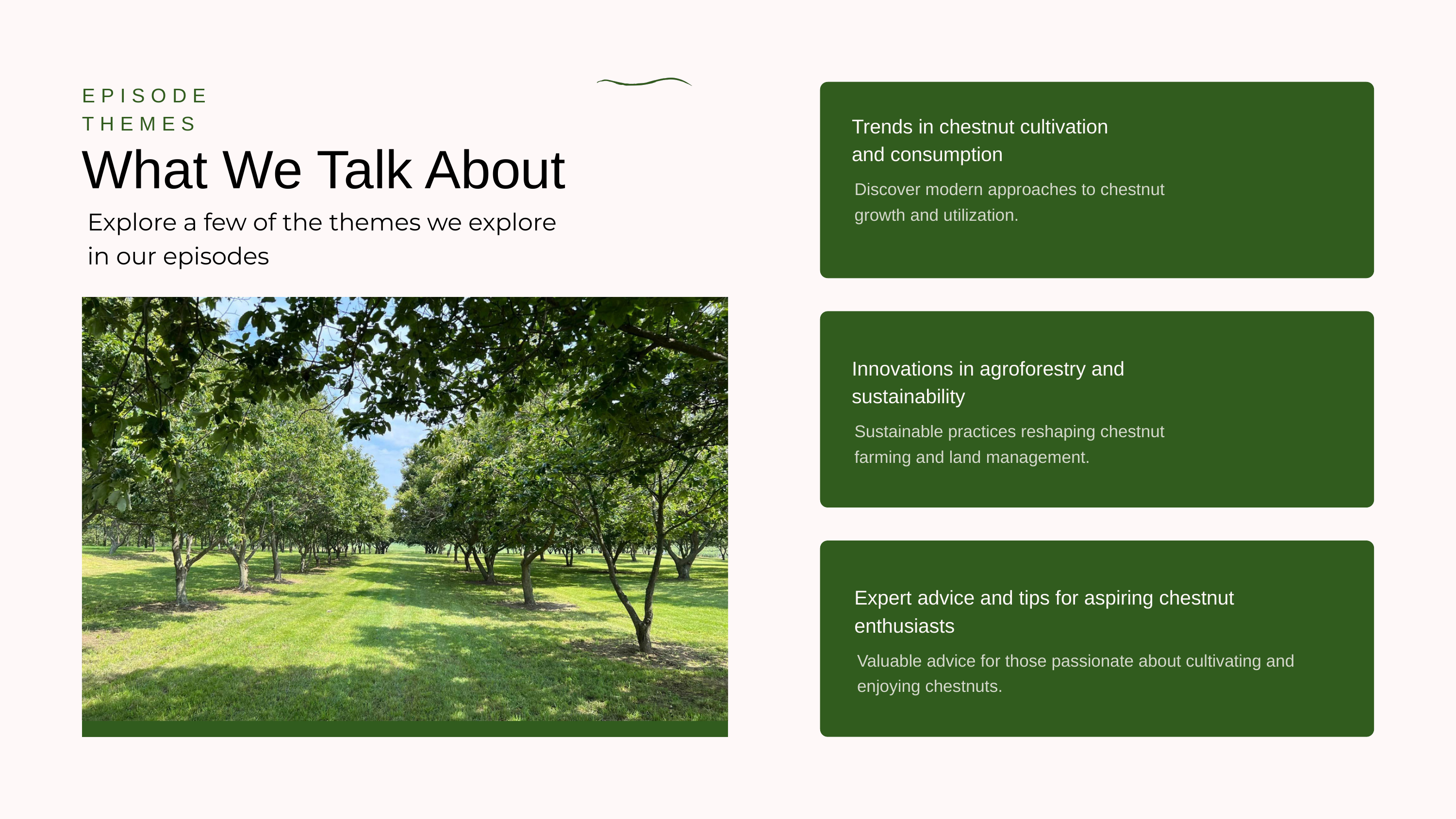

EPISODE THEMES

Trends in chestnut cultivation
and consumption
Discover modern approaches to chestnut
growth and utilization.
What We Talk About
Explore a few of the themes we explore
in our episodes

Innovations in agroforestry and sustainability

Sustainable practices reshaping chestnut
farming and land management.

Expert advice and tips for aspiring chestnut enthusiasts
Valuable advice for those passionate about cultivating and enjoying chestnuts.